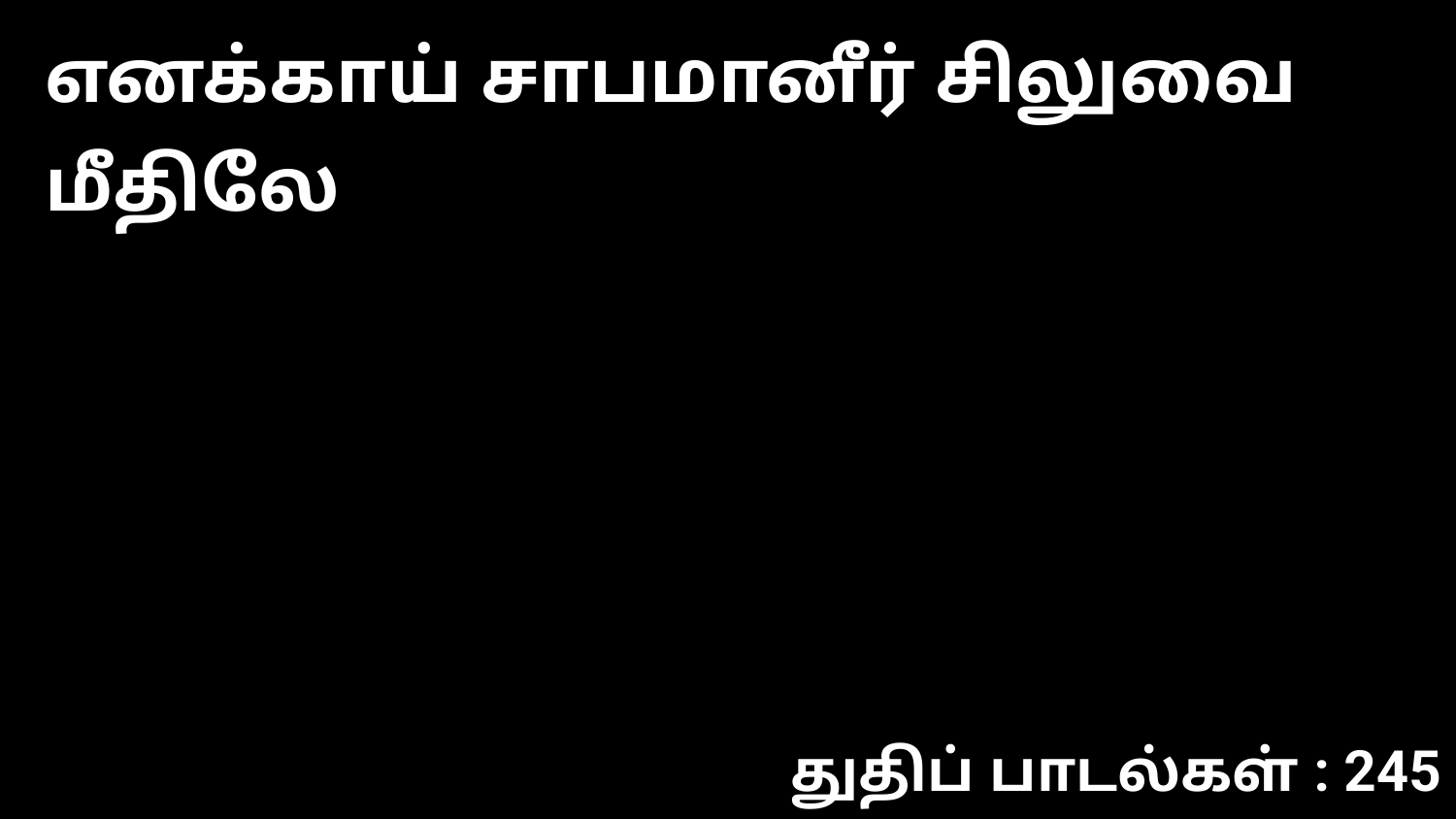

எனக்காய் சாபமானீர் சிலுவை மீதிலே
துதிப் பாடல்கள் : 245